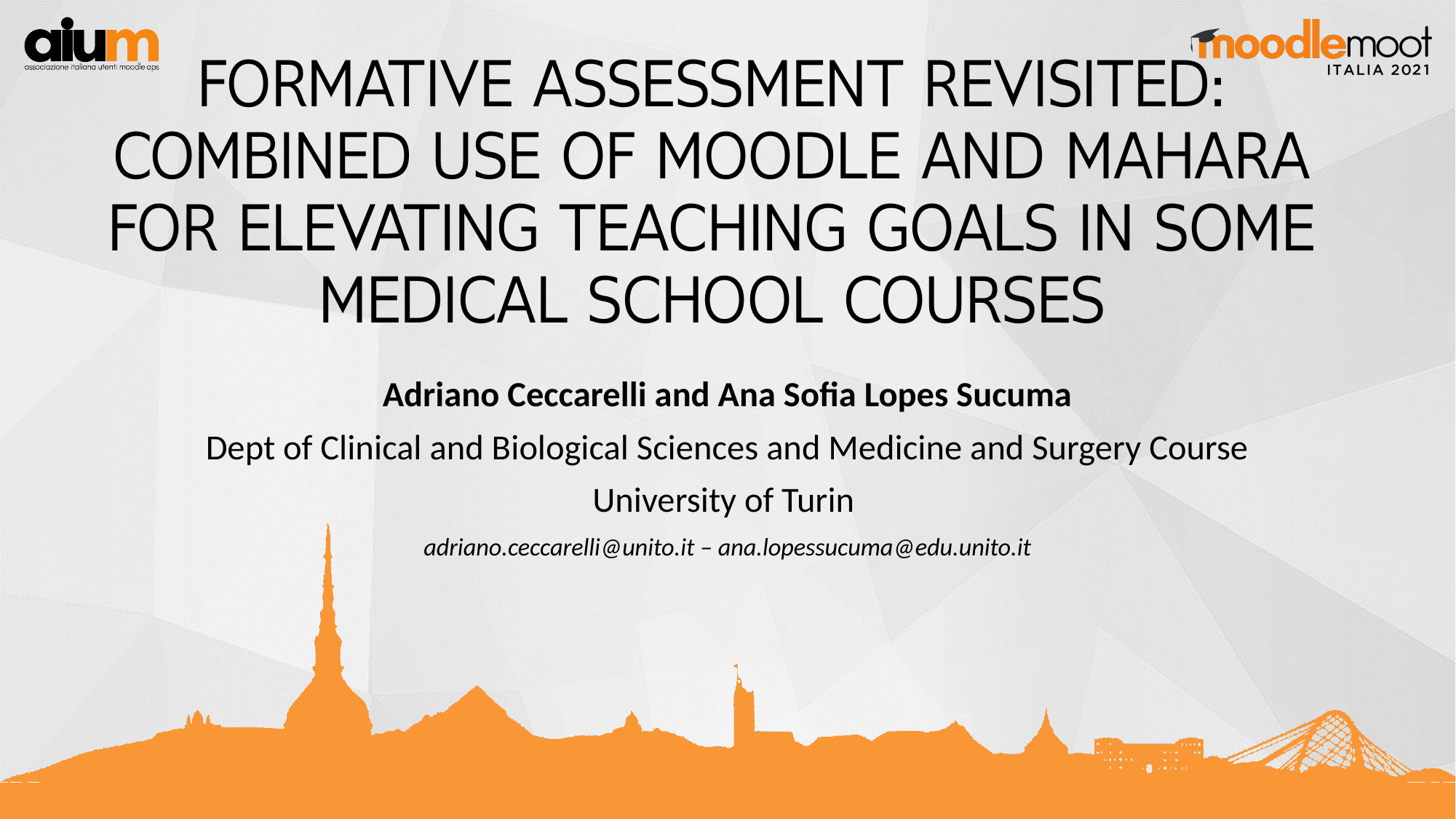

# FORMATIVE ASSESSMENT REVISITED: COMBINED USE OF MOODLE AND MAHARA FOR ELEVATING TEACHING GOALS IN SOME MEDICAL SCHOOL COURSES
Adriano Ceccarelli and Ana Sofia Lopes Sucuma
Dept of Clinical and Biological Sciences and Medicine and Surgery Course
University of Turin
adriano.ceccarelli@unito.it – ana.lopessucuma@edu.unito.it